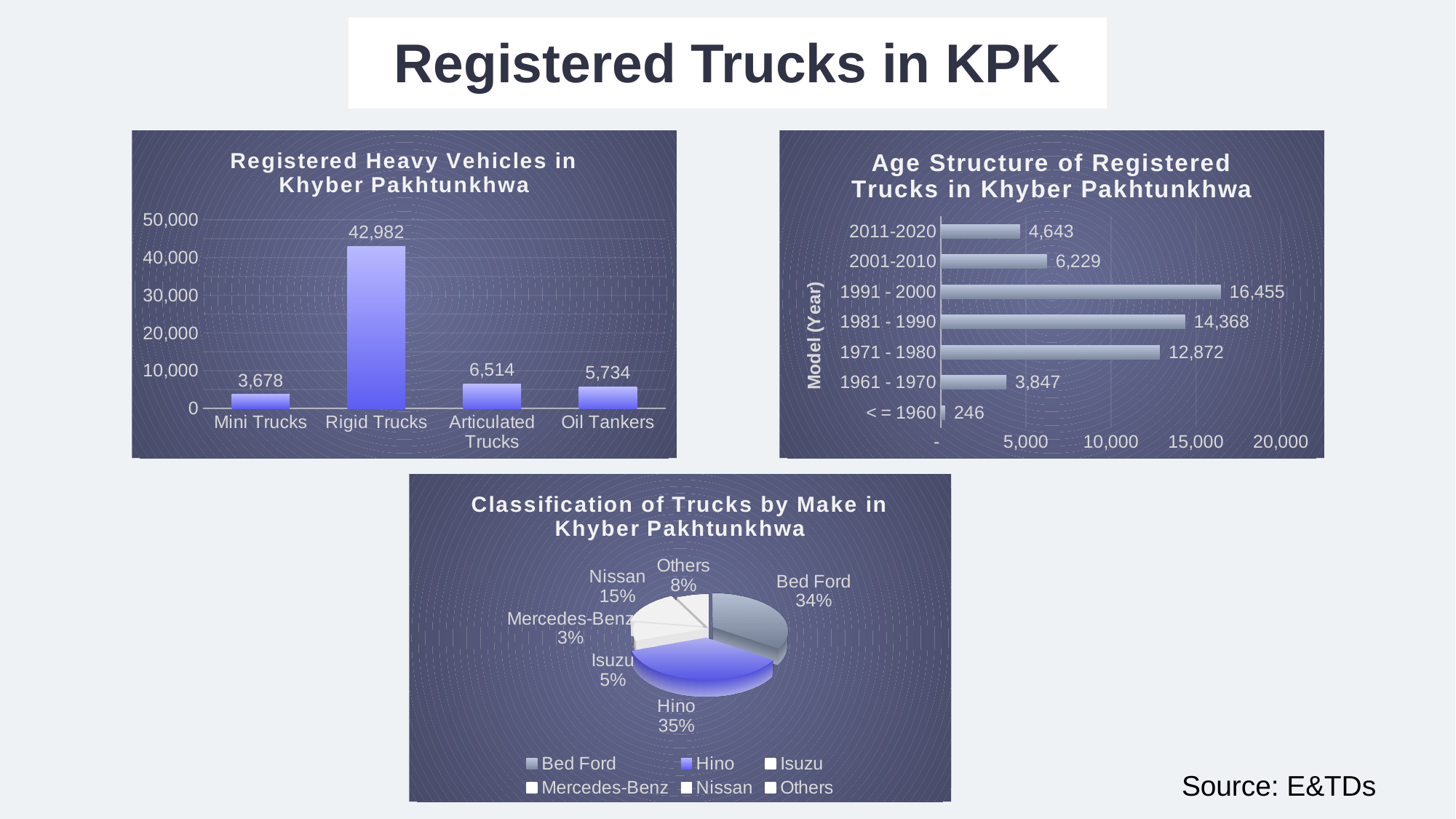

# Registered Trucks in KPK

### Chart: Age Structure of Registered Trucks in Khyber Pakhtunkhwa

| Category | Model (Year) |
|---|---|
| < = 1960 | 246.0 |
| 1961 - 1970 | 3847.0 |
| 1971 - 1980 | 12872.0 |
| 1981 - 1990 | 14368.0 |
| 1991 - 2000 | 16455.0 |
| 2001-2010 | 6229.0 |
| 2011-2020 | 4643.0 |

### Chart: Registered Heavy Vehicles in Khyber Pakhtunkhwa

| Category |  |
|---|---|
| Mini Trucks | 3678.0 |
| Rigid Trucks | 42982.0 |
| Articulated Trucks | 6514.0 |
| Oil Tankers | 5734.0 |

[unsupported chart]

Source: E&TDs